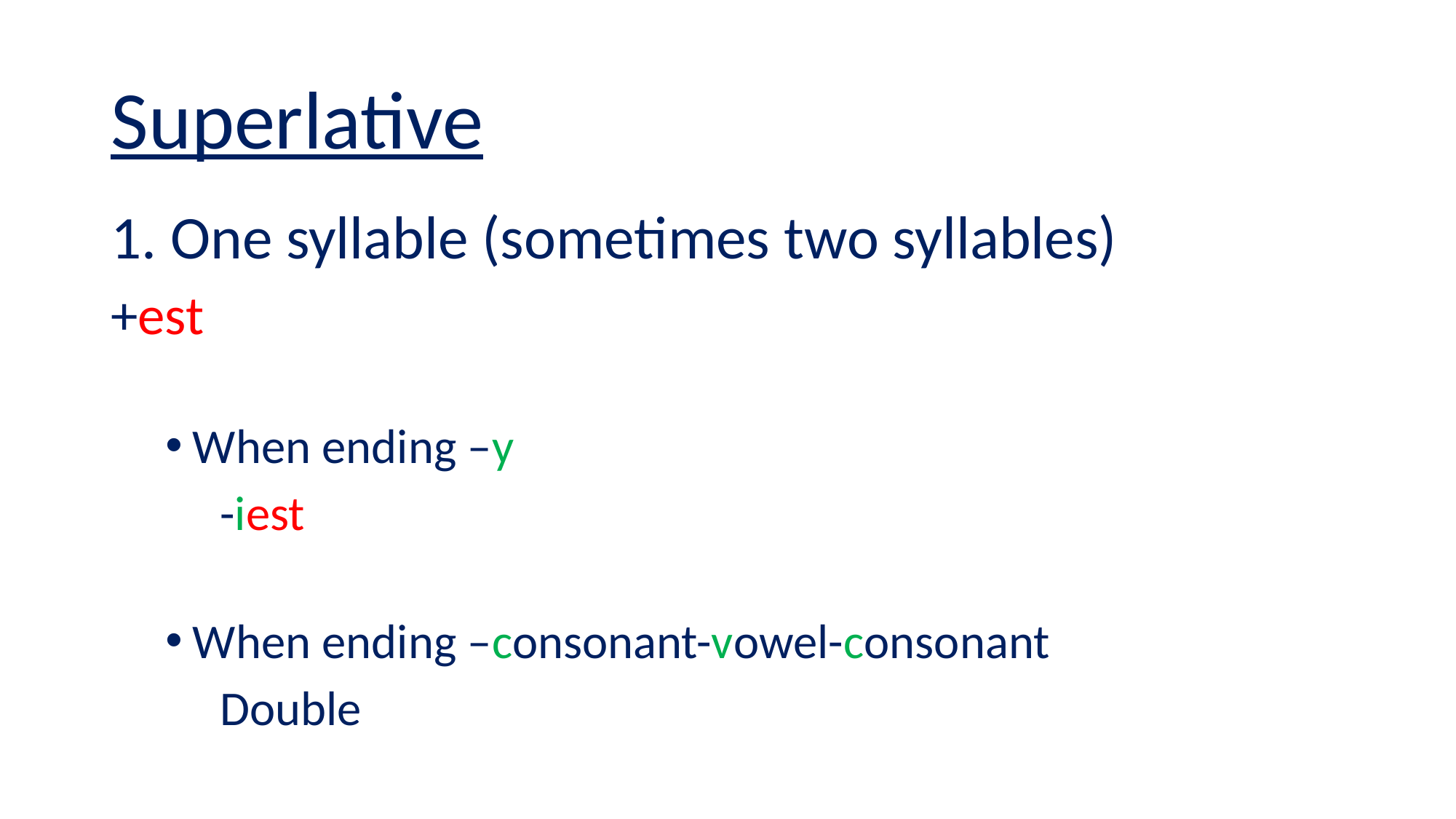

# Superlative
1. One syllable (sometimes two syllables)
+est

When ending –y
	-iest

When ending –consonant-vowel-consonant
	Double